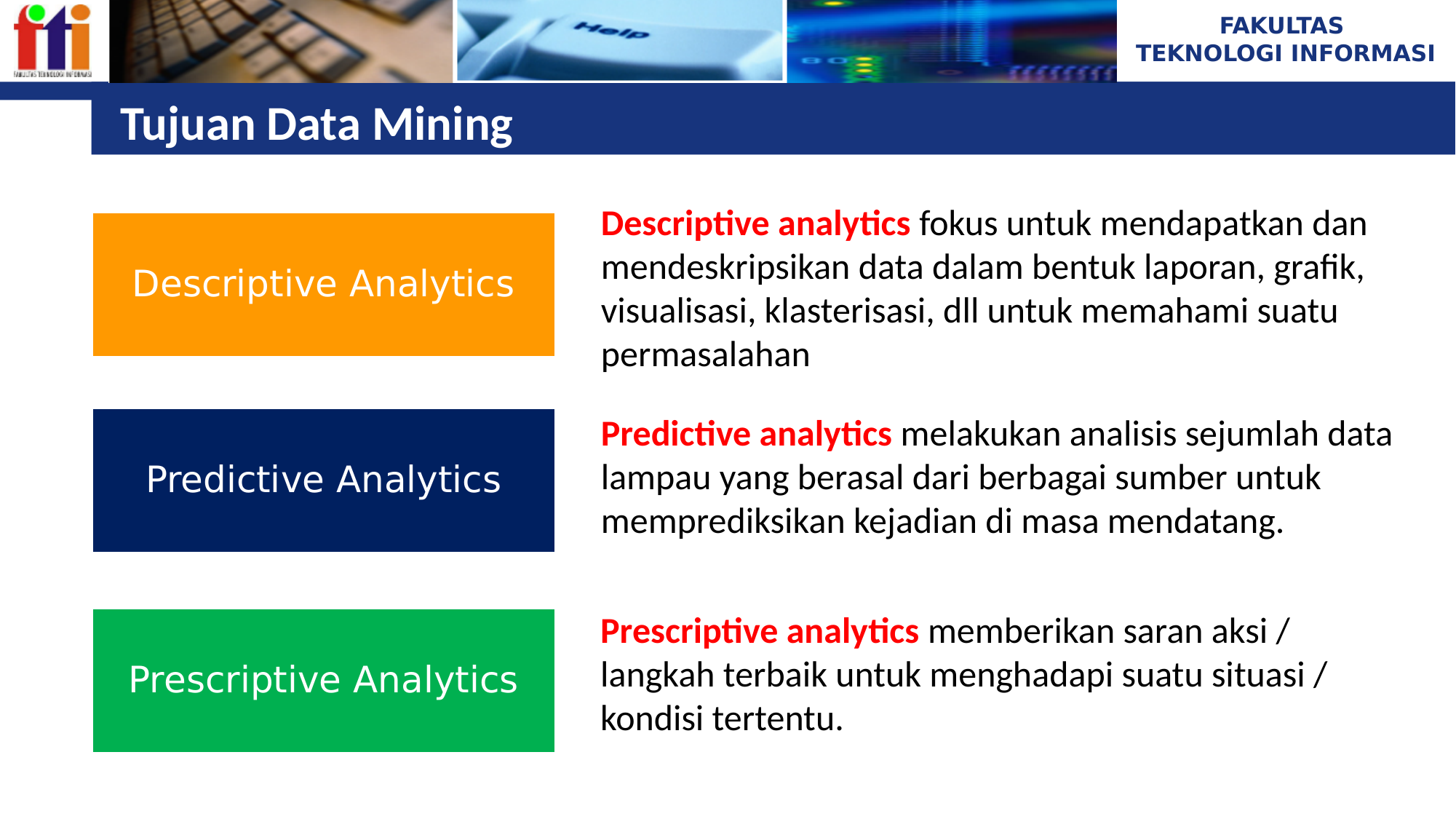

# Tujuan Data Mining
Descriptive analytics fokus untuk mendapatkan dan mendeskripsikan data dalam bentuk laporan, grafik, visualisasi, klasterisasi, dll untuk memahami suatu permasalahan
Descriptive Analytics
Predictive analytics melakukan analisis sejumlah data lampau yang berasal dari berbagai sumber untuk memprediksikan kejadian di masa mendatang.
Predictive Analytics
Prescriptive analytics memberikan saran aksi / langkah terbaik untuk menghadapi suatu situasi / kondisi tertentu.
Prescriptive Analytics